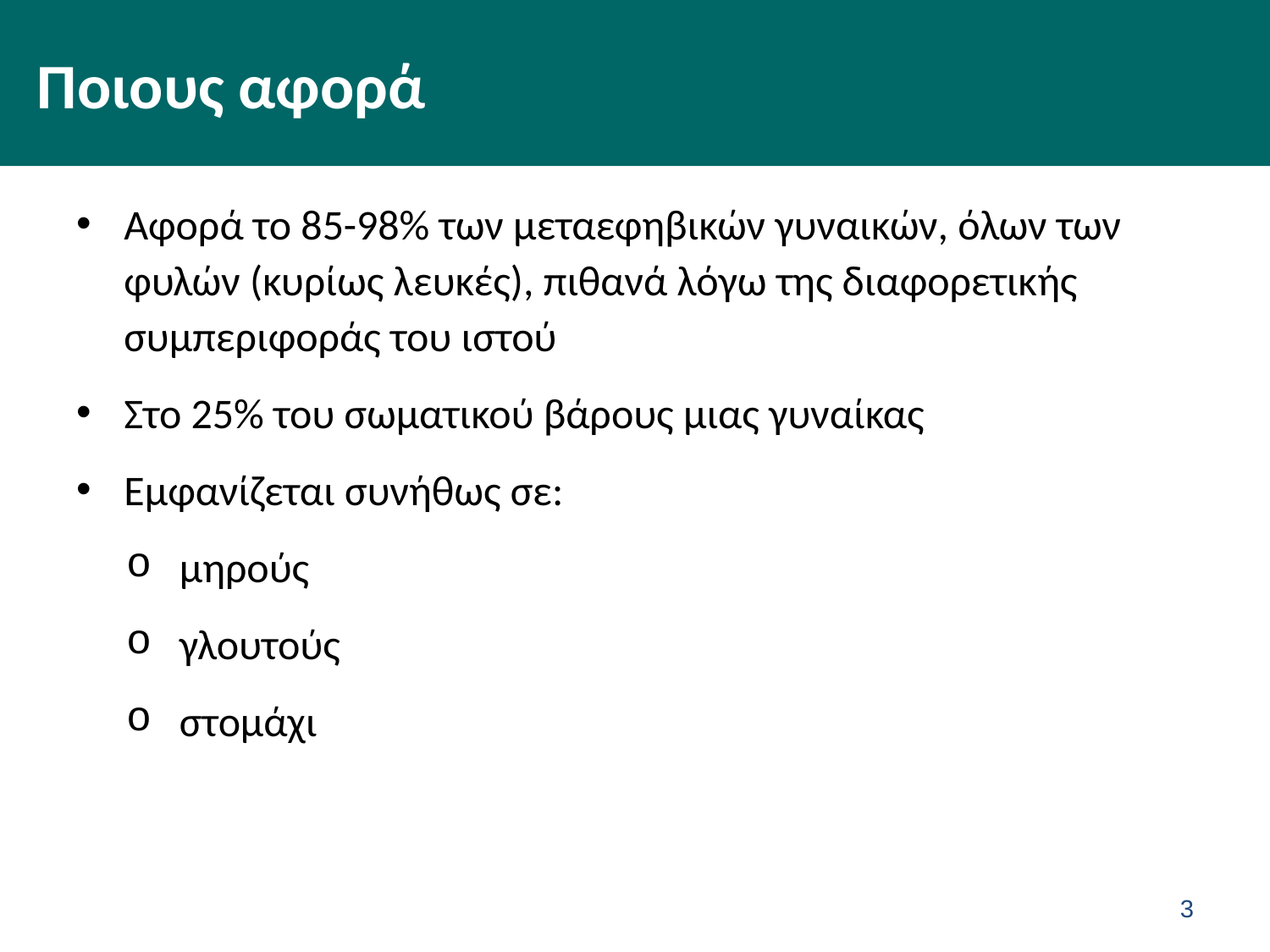

# Ποιους αφορά
Αφορά το 85-98% των μεταεφηβικών γυναικών, όλων των φυλών (κυρίως λευκές), πιθανά λόγω της διαφορετικής συμπεριφοράς του ιστού
Στο 25% του σωματικού βάρους μιας γυναίκας
Εμφανίζεται συνήθως σε:
μηρούς
γλουτούς
στομάχι

3